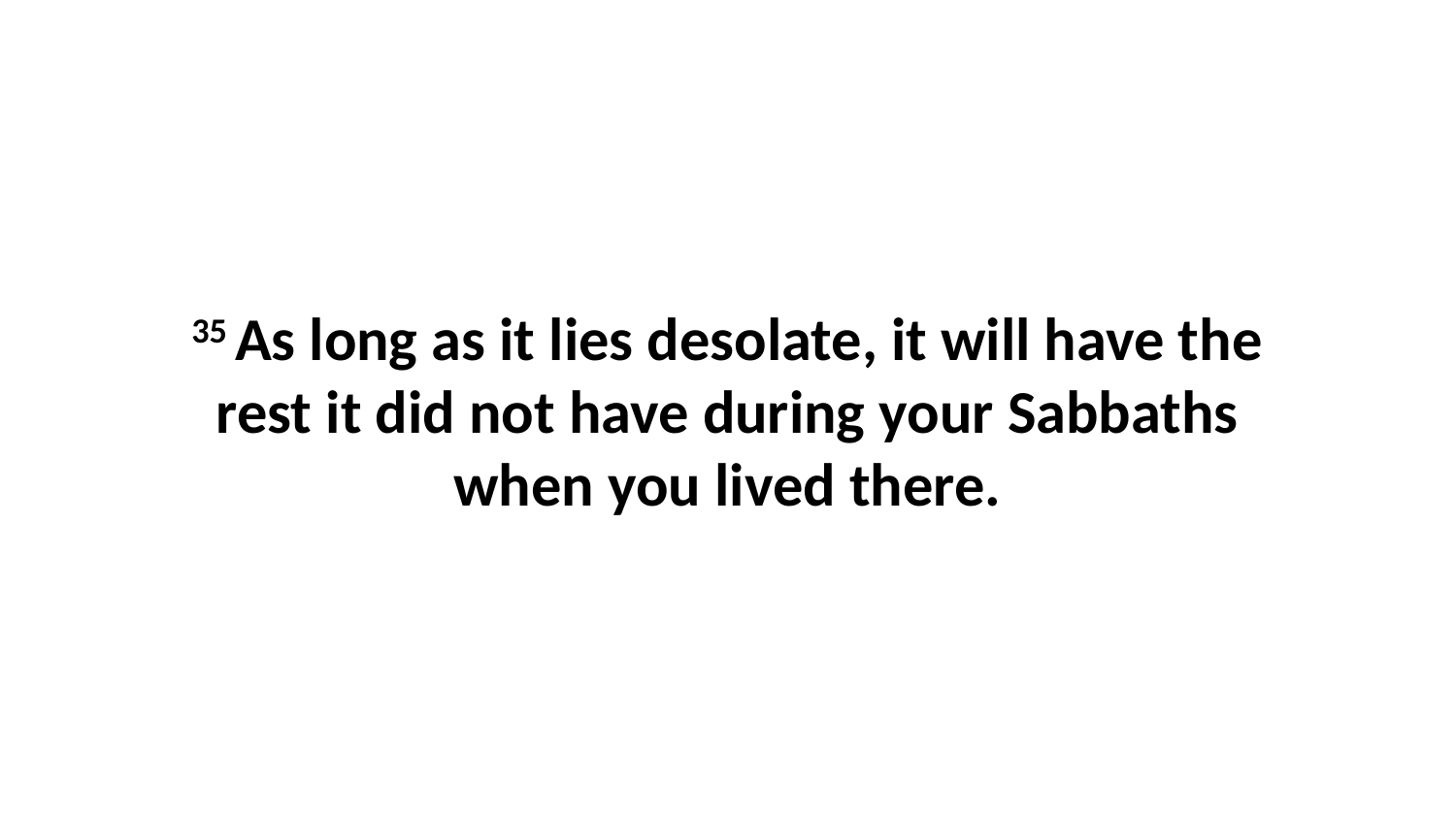

35 As long as it lies desolate, it will have the rest it did not have during your Sabbaths when you lived there.